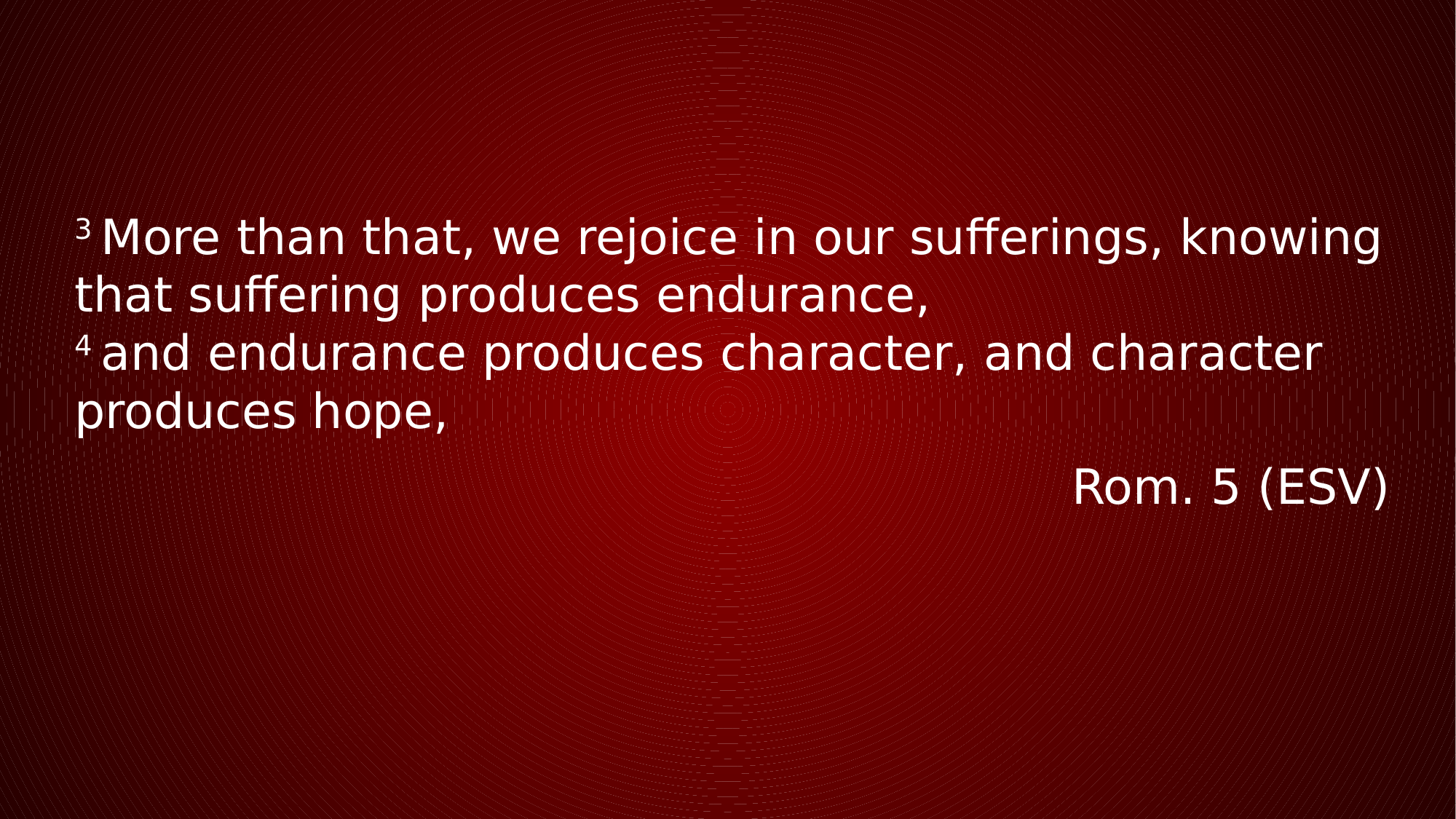

3 More than that, we rejoice in our sufferings, knowing that suffering produces endurance,
4 and endurance produces character, and character produces hope,
Rom. 5 (ESV)